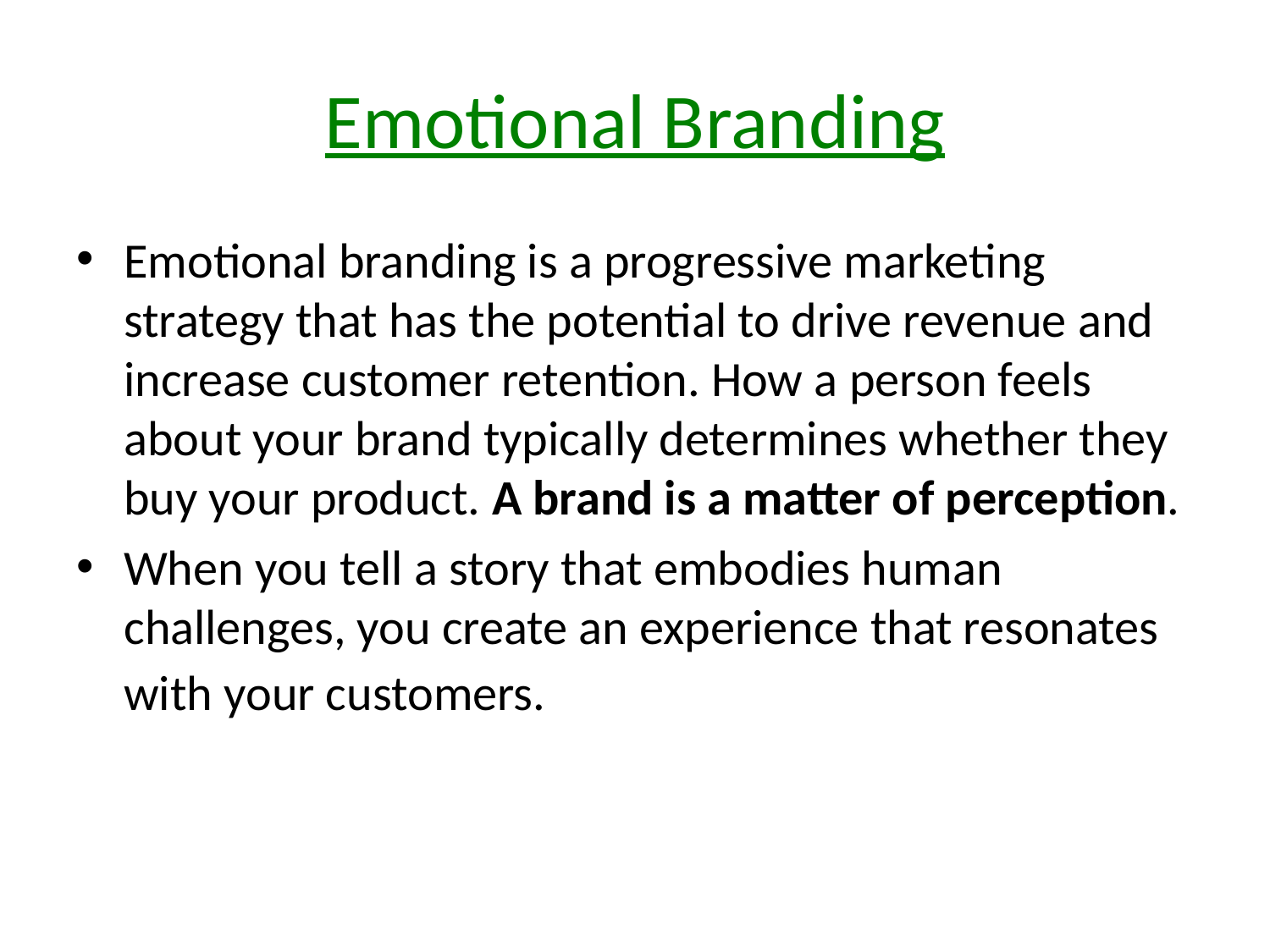

# Emotional Branding
Emotional branding is a progressive marketing strategy that has the potential to drive revenue and increase customer retention. How a person feels about your brand typically determines whether they buy your product. A brand is a matter of perception.
When you tell a story that embodies human challenges, you create an experience that resonates with your customers.